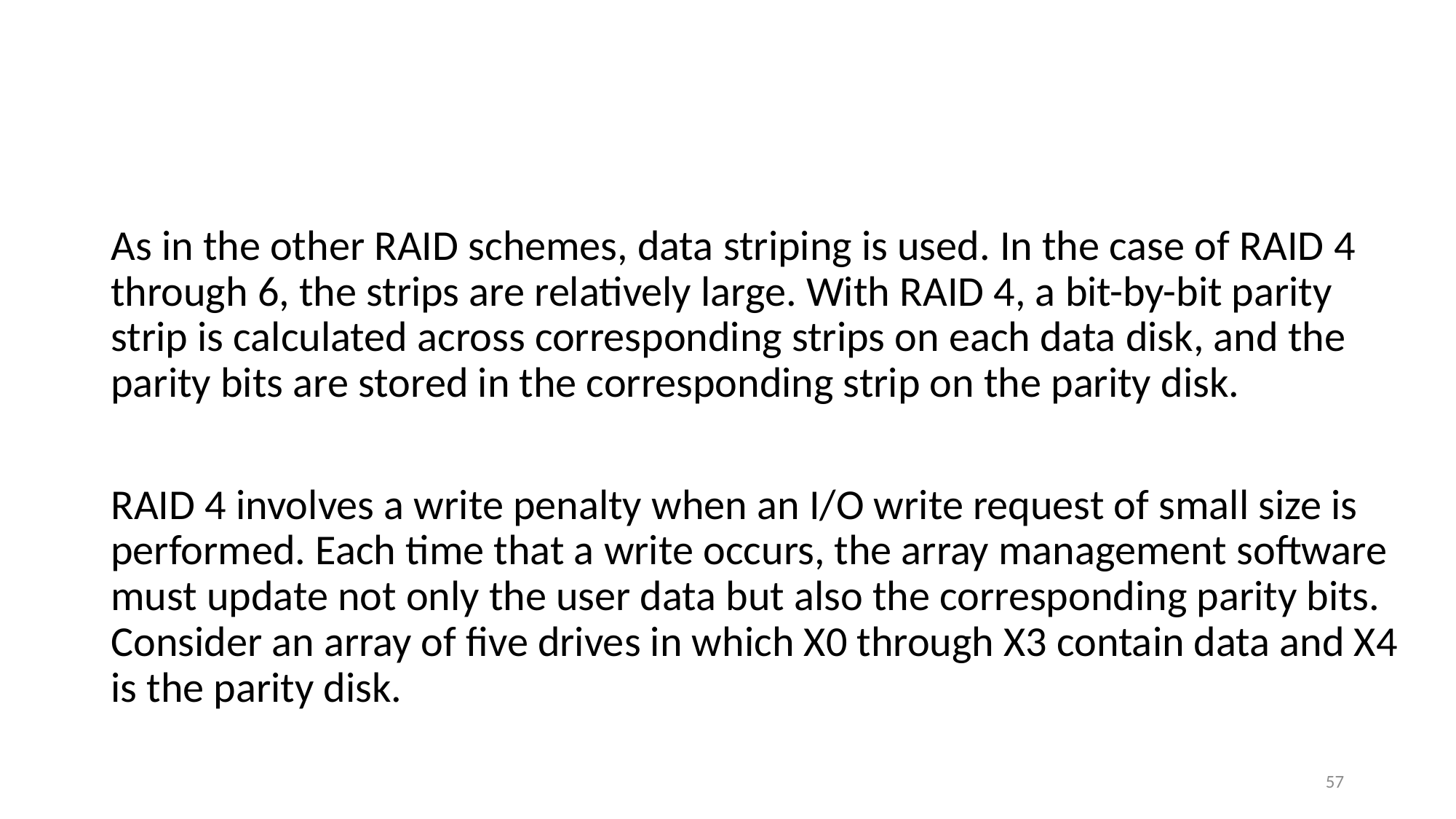

#
As in the other RAID schemes, data striping is used. In the case of RAID 4 through 6, the strips are relatively large. With RAID 4, a bit-by-bit parity strip is calculated across corresponding strips on each data disk, and the parity bits are stored in the corresponding strip on the parity disk.

RAID 4 involves a write penalty when an I/O write request of small size is performed. Each time that a write occurs, the array management software must update not only the user data but also the corresponding parity bits. Consider an array of five drives in which X0 through X3 contain data and X4 is the parity disk.
57